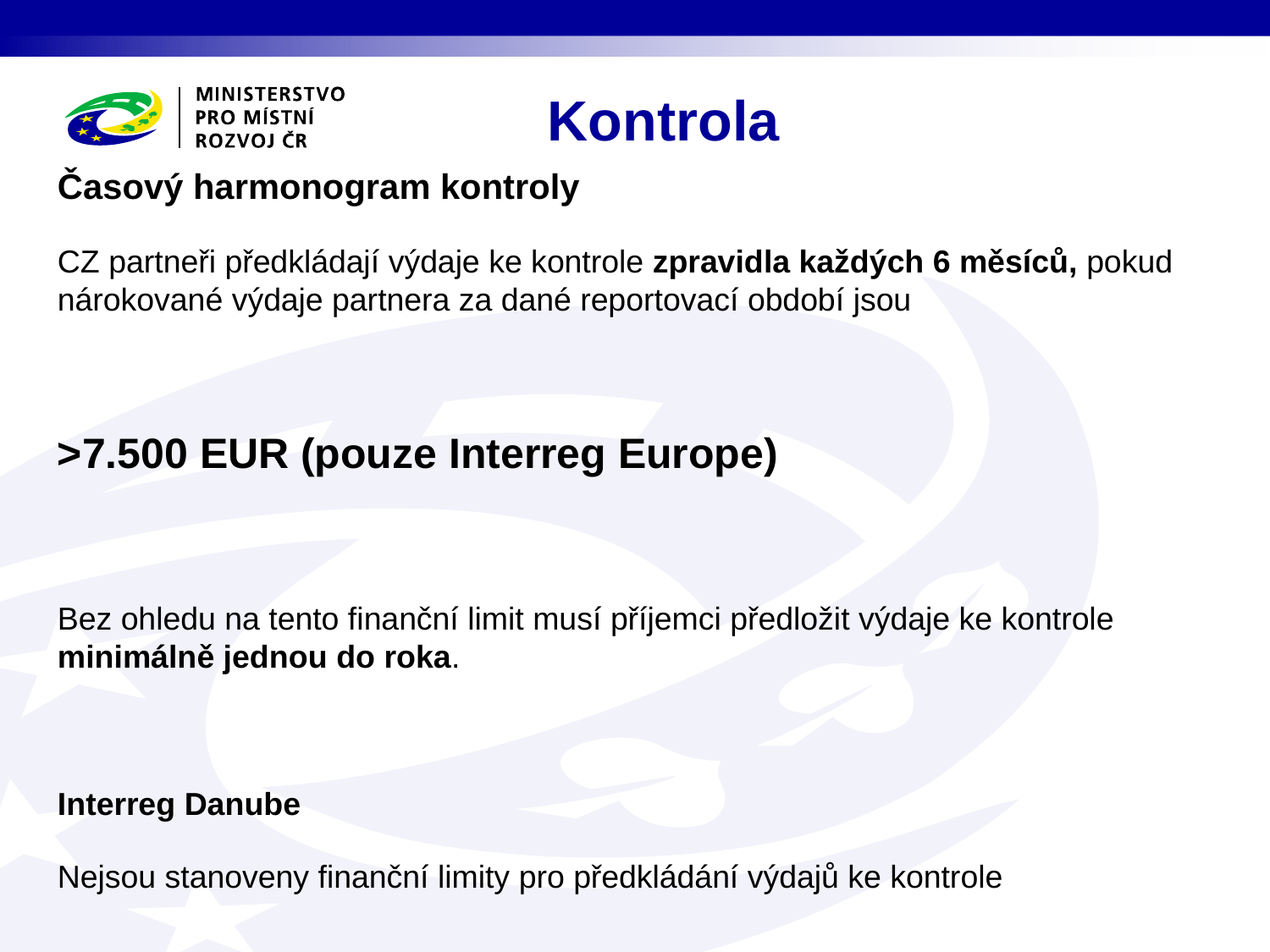

Kontrola
Časový harmonogram kontroly
CZ partneři předkládají výdaje ke kontrole zpravidla každých 6 měsíců, pokud nárokované výdaje partnera za dané reportovací období jsou

˃7.500 EUR (pouze Interreg Europe)

Bez ohledu na tento finanční limit musí příjemci předložit výdaje ke kontrole minimálně jednou do roka.

Interreg Danube
Nejsou stanoveny finanční limity pro předkládání výdajů ke kontrole